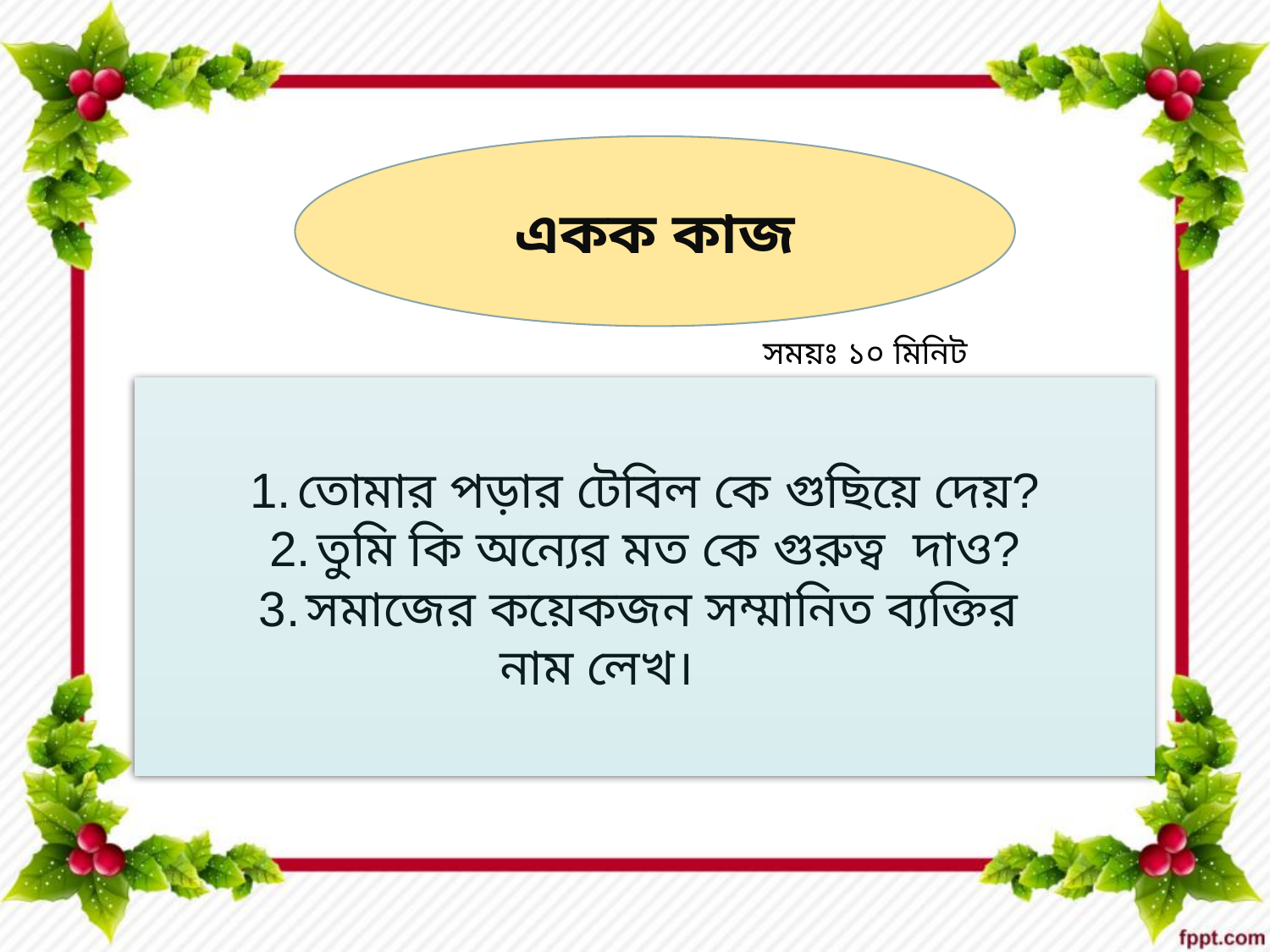

একক কাজ
সময়ঃ ১০ মিনিট
তোমার পড়ার টেবিল কে গুছিয়ে দেয়?
তুমি কি অন্যের মত কে গুরুত্ব  দাও?
সমাজের কয়েকজন সম্মানিত ব্যক্তির
নাম লেখ।